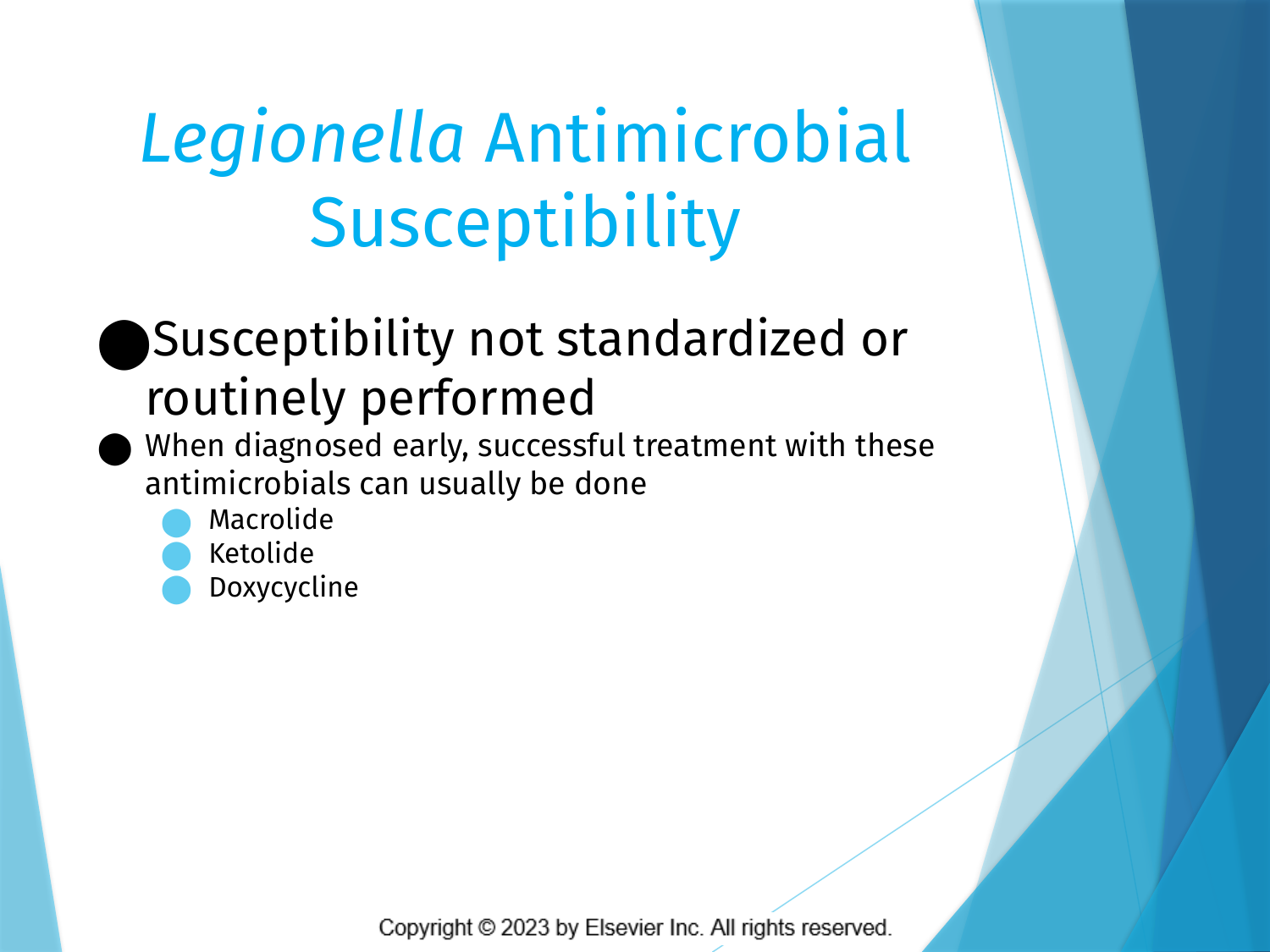

# Legionella Antimicrobial Susceptibility
Susceptibility not standardized or routinely performed
When diagnosed early, successful treatment with these antimicrobials can usually be done
Macrolide
Ketolide
Doxycycline